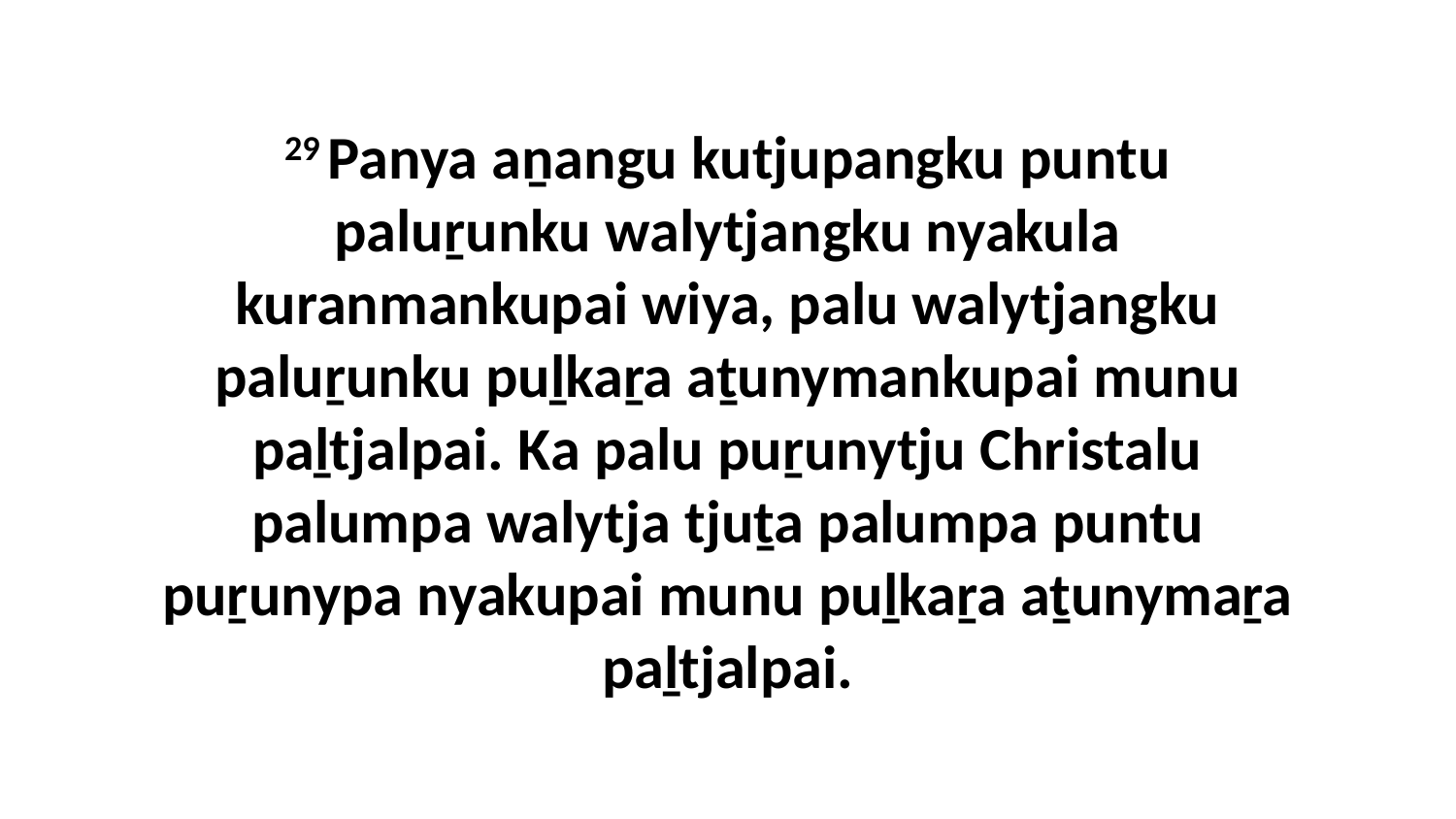

29 Panya aṉangu kutjupangku puntu paluṟunku walytjangku nyakula kuranmankupai wiya, palu walytjangku paluṟunku puḻkaṟa aṯunymankupai munu paḻtjalpai. Ka palu puṟunytju Christalu palumpa walytja tjuṯa palumpa puntu puṟunypa nyakupai munu puḻkaṟa aṯunymaṟa paḻtjalpai.